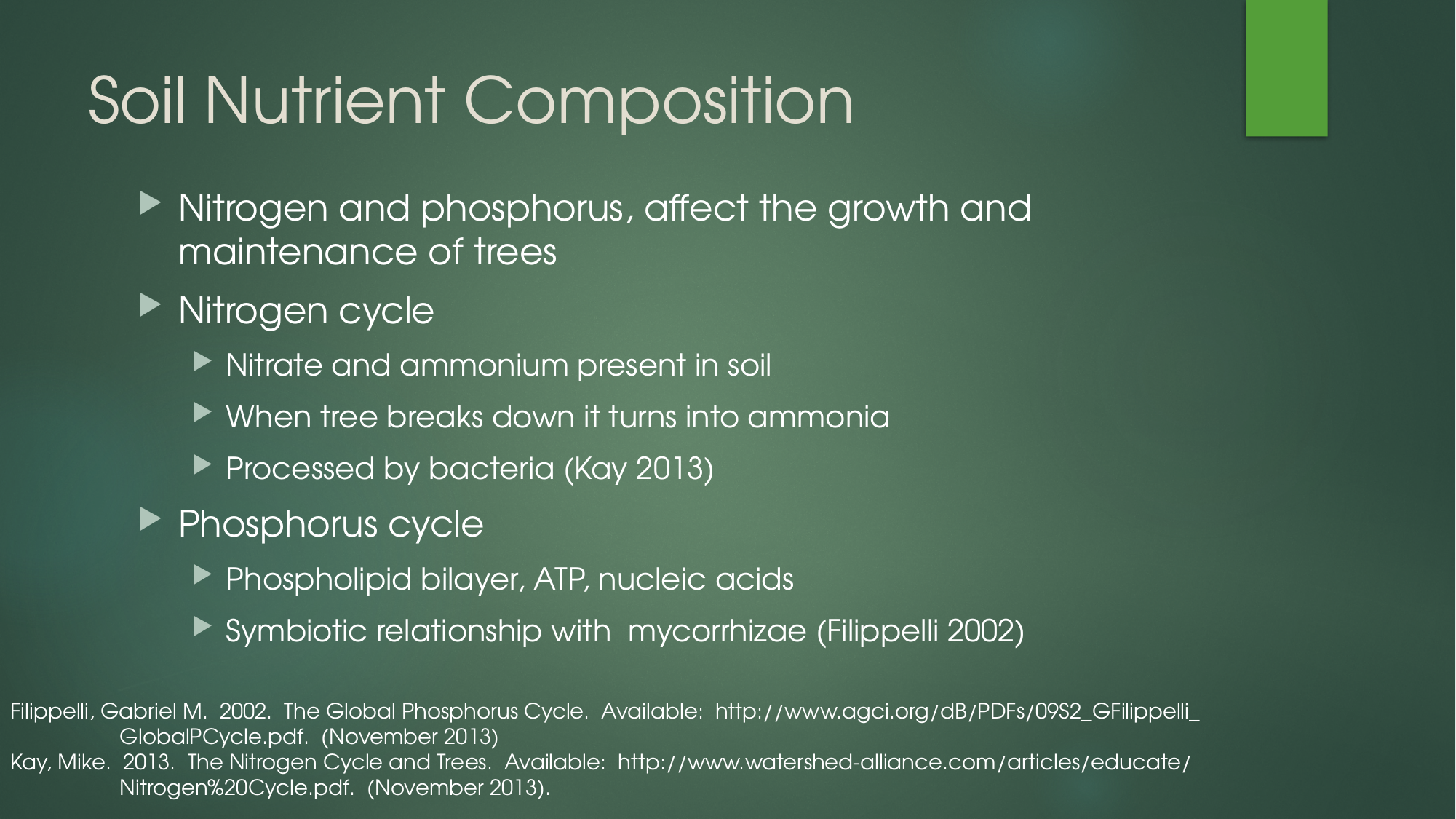

# Soil Nutrient Composition
Nitrogen and phosphorus, affect the growth and maintenance of trees
Nitrogen cycle
Nitrate and ammonium present in soil
When tree breaks down it turns into ammonia
Processed by bacteria (Kay 2013)
Phosphorus cycle
Phospholipid bilayer, ATP, nucleic acids
Symbiotic relationship with  mycorrhizae (Filippelli 2002)
Filippelli, Gabriel M.  2002.  The Global Phosphorus Cycle.  Available:  http://www.agci.org/dB/PDFs/09S2_GFilippelli_
	GlobalPCycle.pdf.  (November 2013)
Kay, Mike.  2013.  The Nitrogen Cycle and Trees.  Available:  http://www.watershed-alliance.com/articles/educate/
	Nitrogen%20Cycle.pdf.  (November 2013).